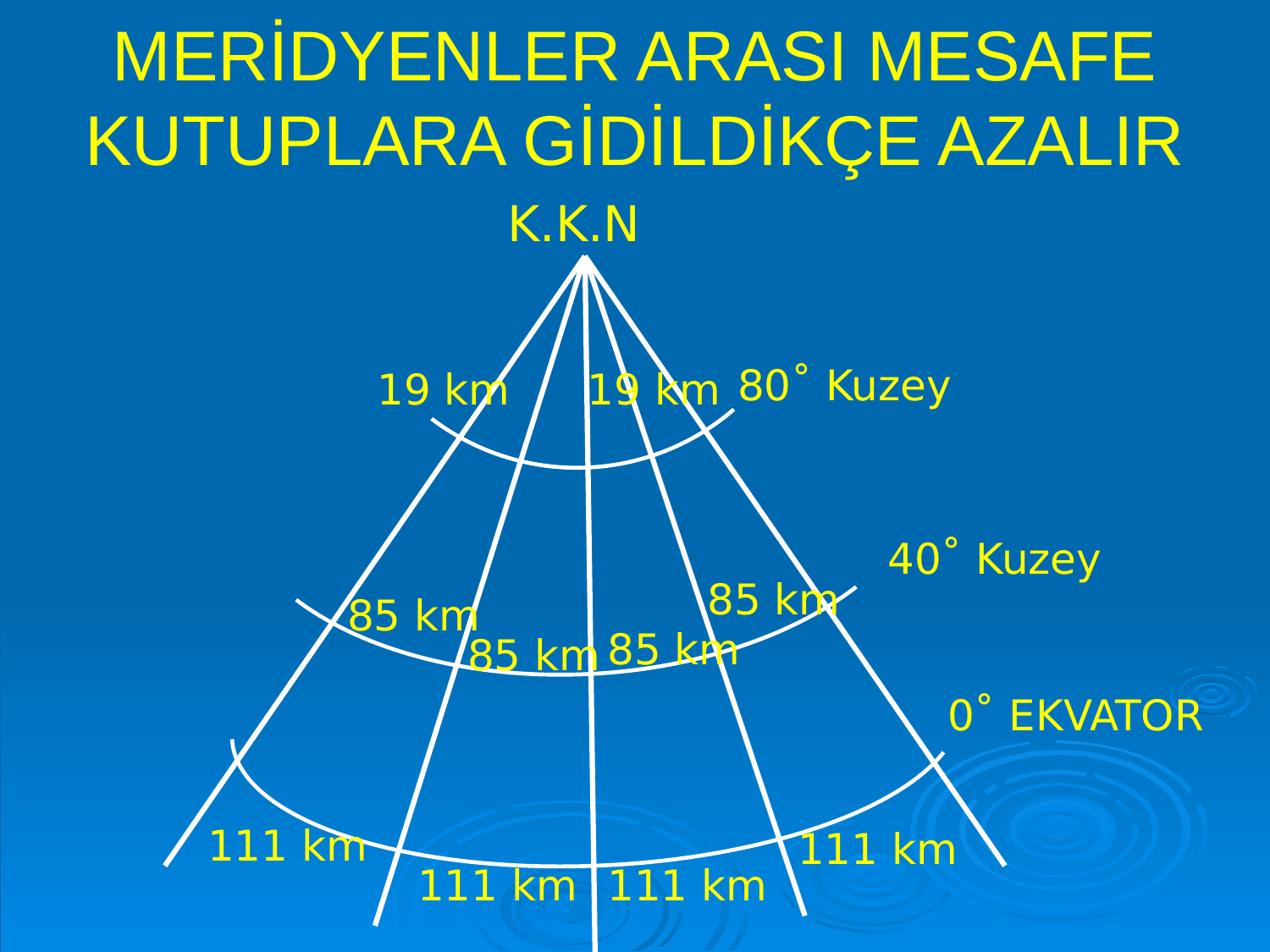

# MERİDYENLER ARASI MESAFE KUTUPLARA GİDİLDİKÇE AZALIR
K.K.N

80˚ Kuzey
19 km
19 km

40˚ Kuzey
85 km
85 km
85 km
85 km
0˚ EKVATOR
111 km
111 km
111 km
111 km